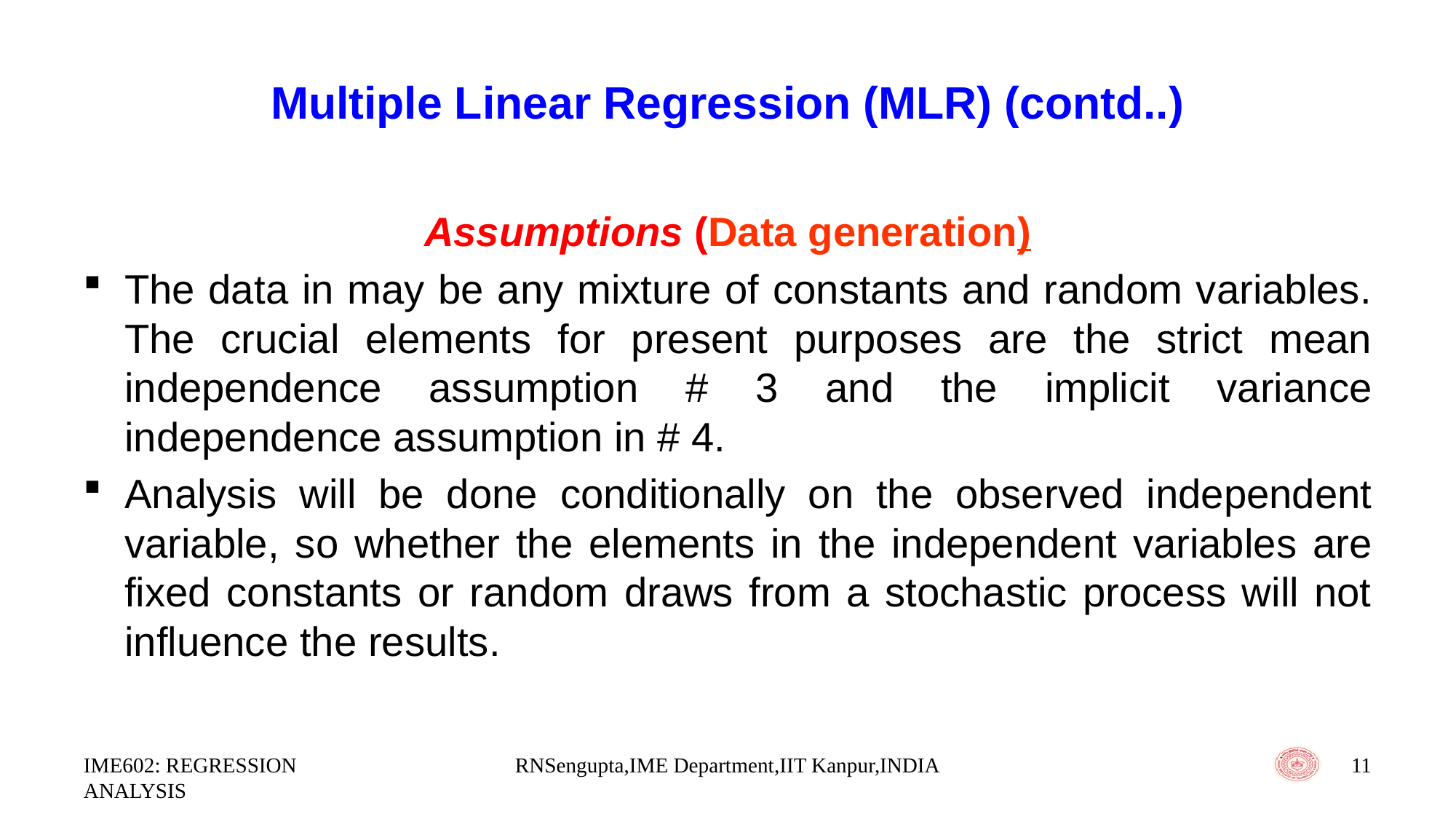

# Multiple Linear Regression (MLR) (contd..)
Assumptions (Data generation)
The data in may be any mixture of constants and random variables. The crucial elements for present purposes are the strict mean independence assumption # 3 and the implicit variance independence assumption in # 4.
Analysis will be done conditionally on the observed independent variable, so whether the elements in the independent variables are fixed constants or random draws from a stochastic process will not influence the results.
IME602: REGRESSION ANALYSIS
RNSengupta,IME Department,IIT Kanpur,INDIA
11